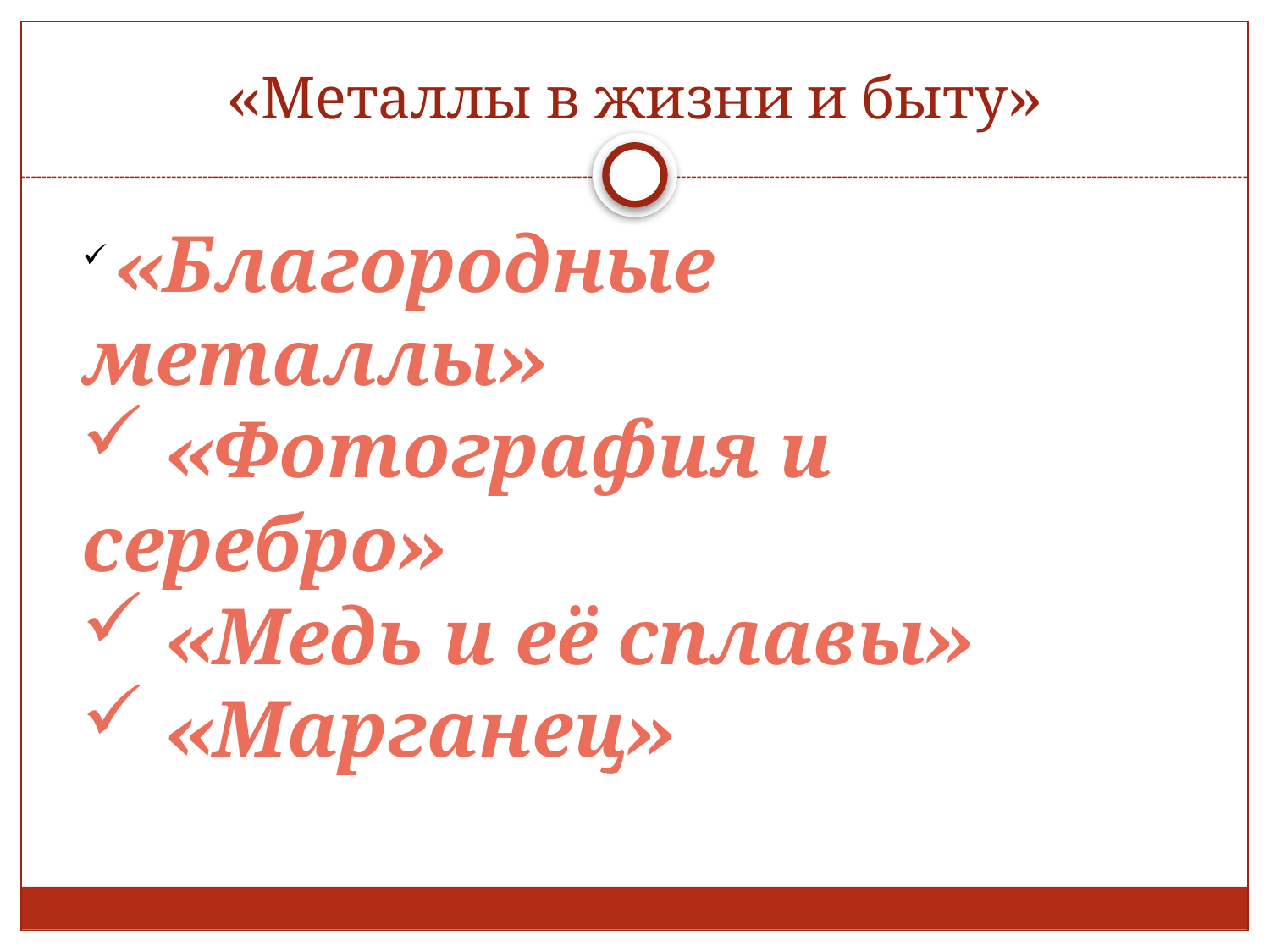

# «Металлы в жизни и быту»
 «Благородные металлы»
 «Фотография и серебро»
 «Медь и её сплавы»
 «Марганец»